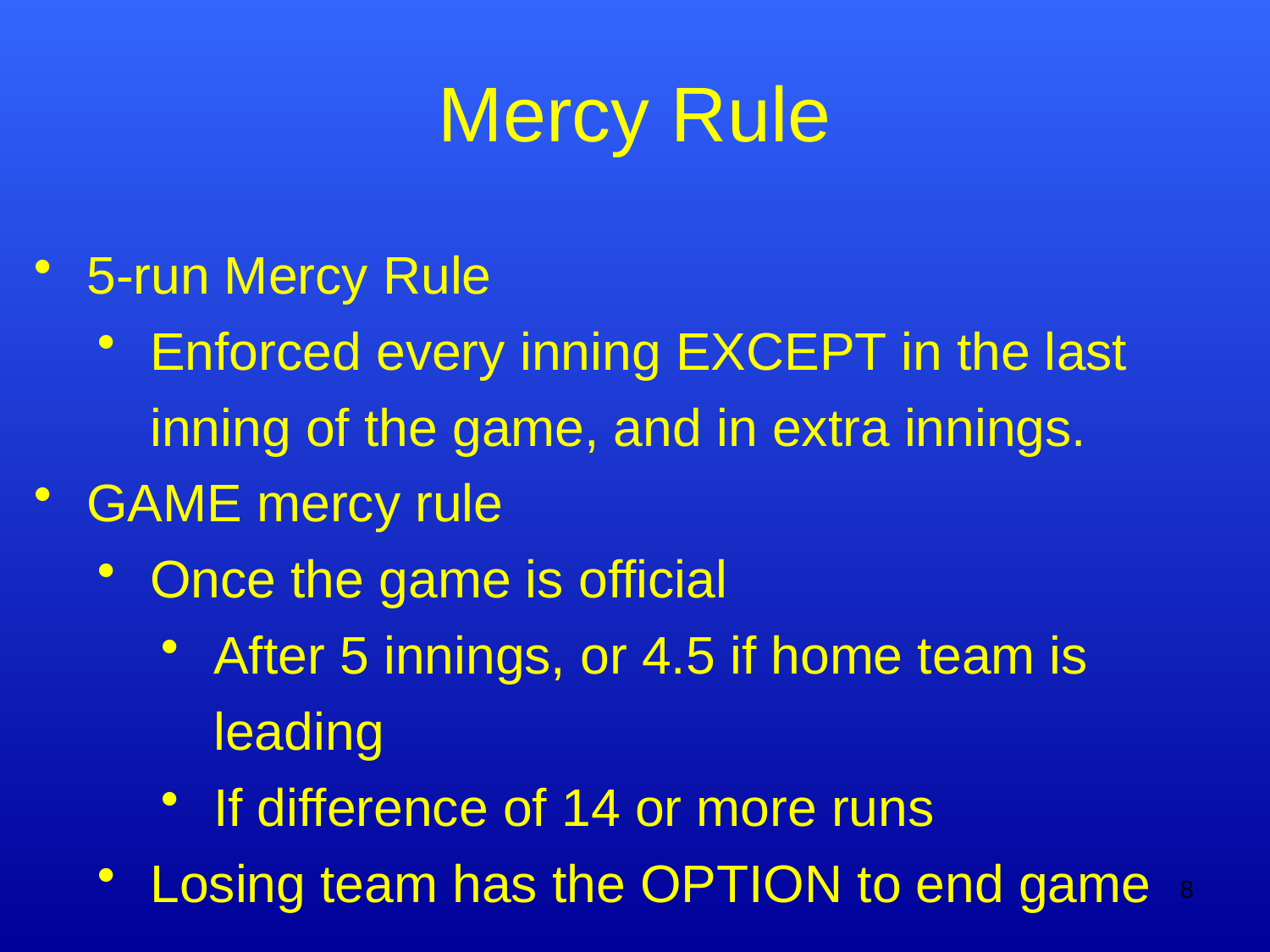

# Mercy Rule
5-run Mercy Rule
Enforced every inning EXCEPT in the last inning of the game, and in extra innings.
GAME mercy rule
Once the game is official
After 5 innings, or 4.5 if home team is leading
If difference of 14 or more runs
Losing team has the OPTION to end game
8